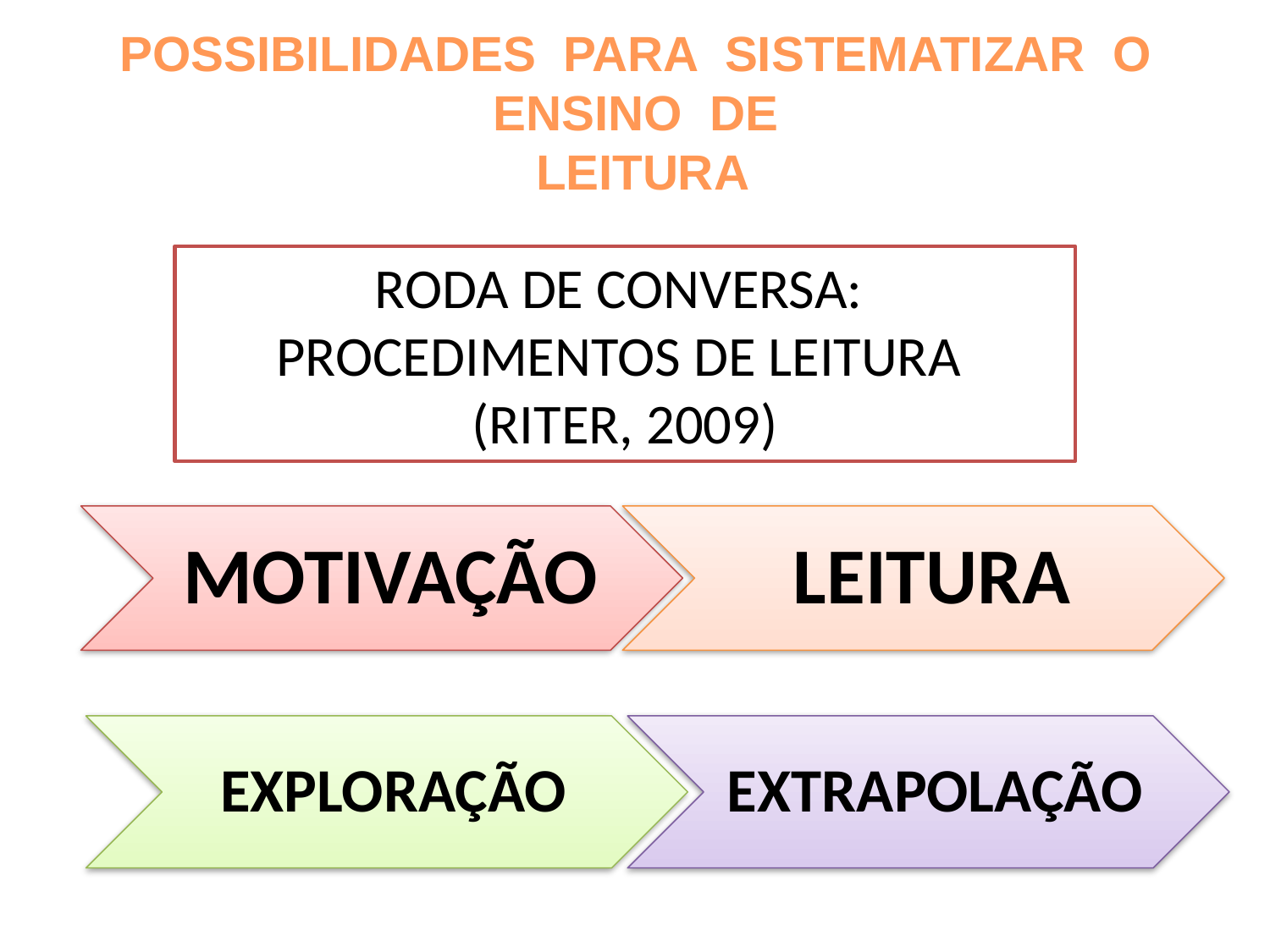

POSSIBILIDADES  PARA  SISTEMATIZAR  O  ENSINO  DE
LEITURA
RODA DE CONVERSA:
PROCEDIMENTOS DE LEITURA
(RITER, 2009)
MOTIVAÇÃO
LEITURA
EXPLORAÇÃO
EXTRAPOLAÇÃO